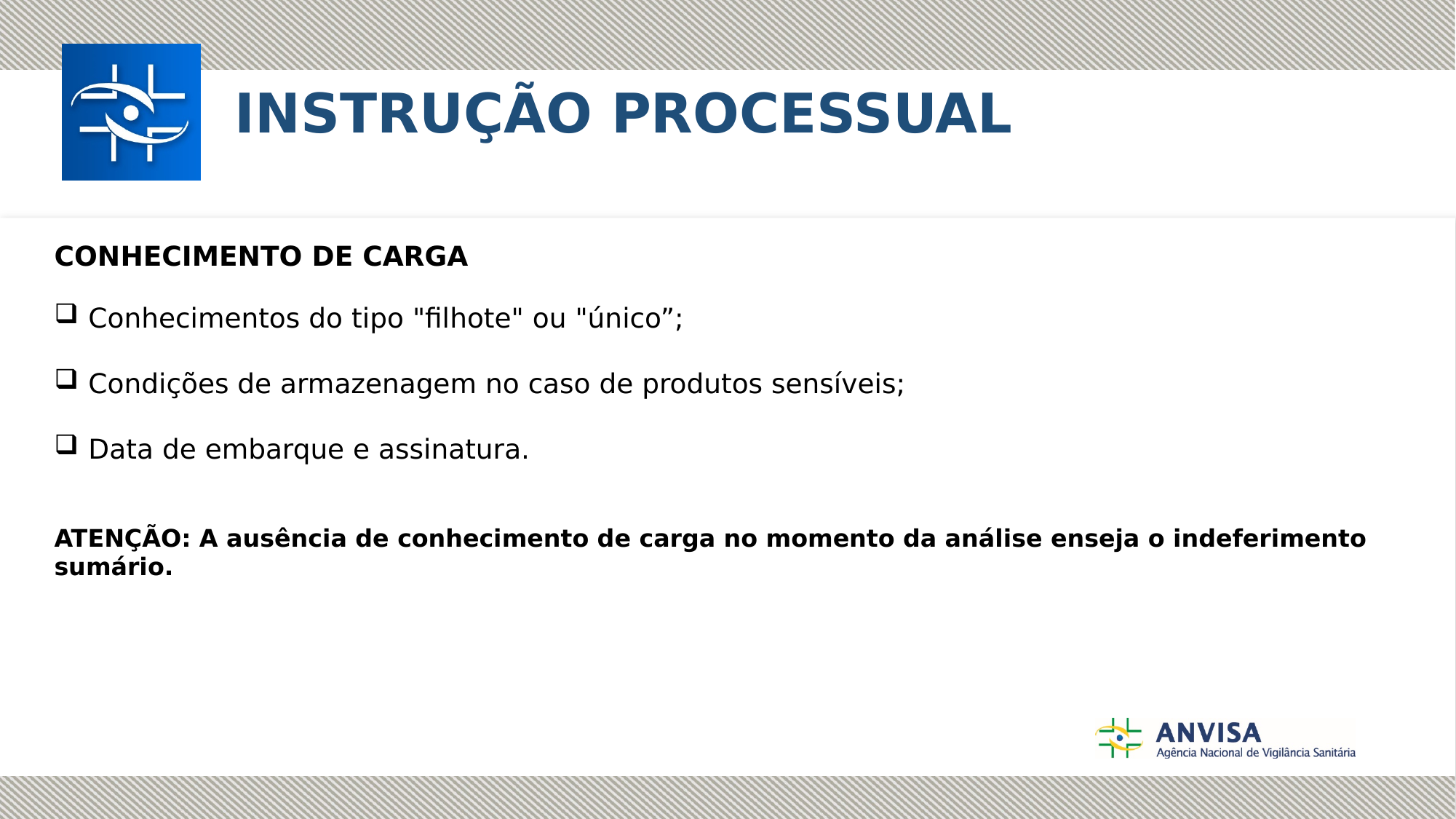

INSTRUÇÃO PROCESSUAL
CONHECIMENTO DE CARGA

Conhecimentos do tipo "filhote" ou "único”;

Condições de armazenagem no caso de produtos sensíveis;

Data de embarque e assinatura.

ATENÇÃO: A ausência de conhecimento de carga no momento da análise enseja o indeferimento sumário.